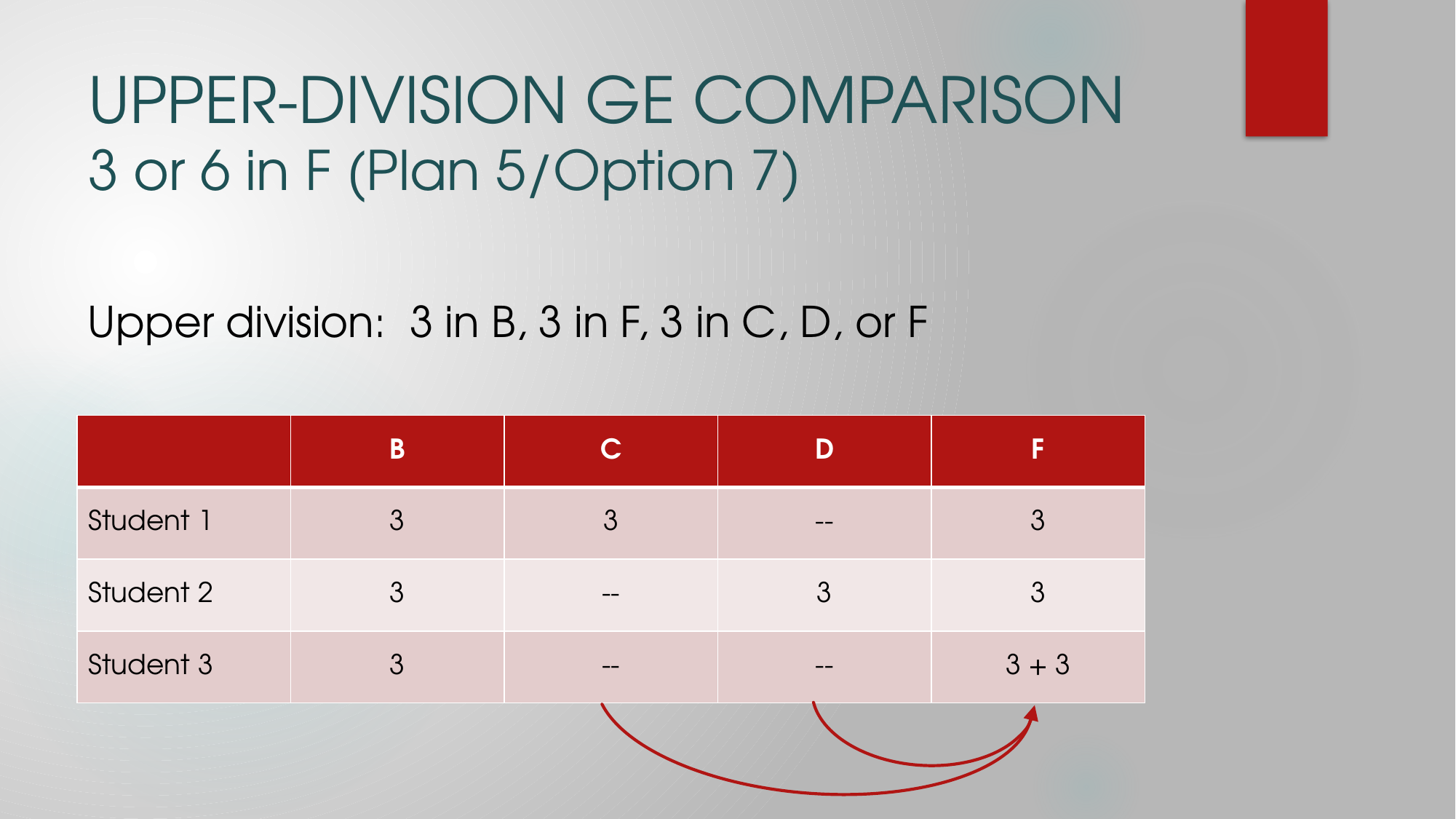

# UPPER-DIVISION GE COMPARISON 3 or 6 in F (Plan 5/Option 7)
Upper division:  3 in B, 3 in F, 3 in C, D, or F
|  | B | C | D | F |
| --- | --- | --- | --- | --- |
| Student 1 | 3 | 3 | -- | 3 |
| Student 2 | 3 | -- | 3 | 3 |
| Student 3 | 3 | -- | -- | 3 + 3 |